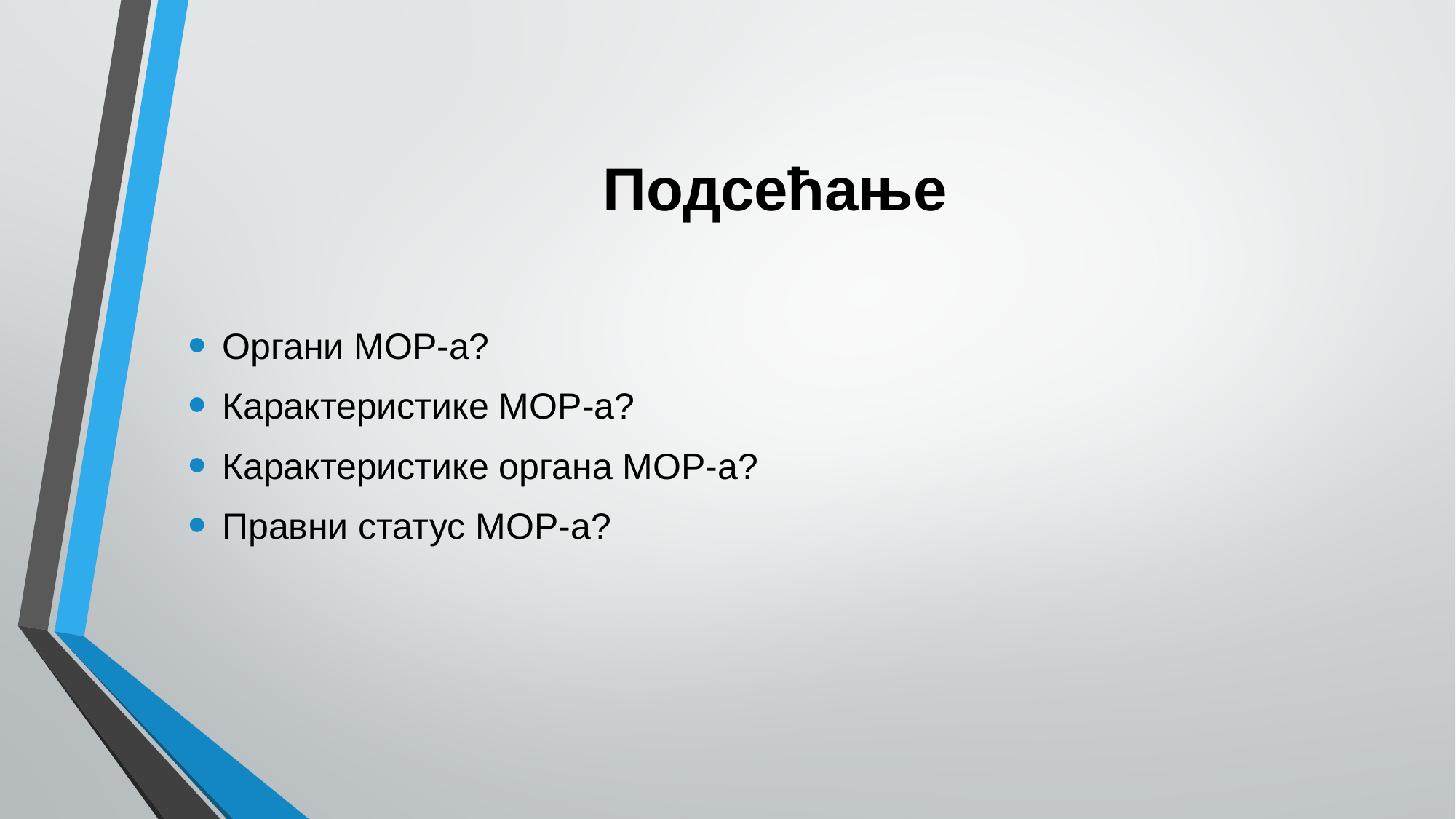

# Подсећање
Органи МОР-а?
Карактеристике МОР-а?
Карактеристике органа МОР-а?
Правни статус МОР-а?